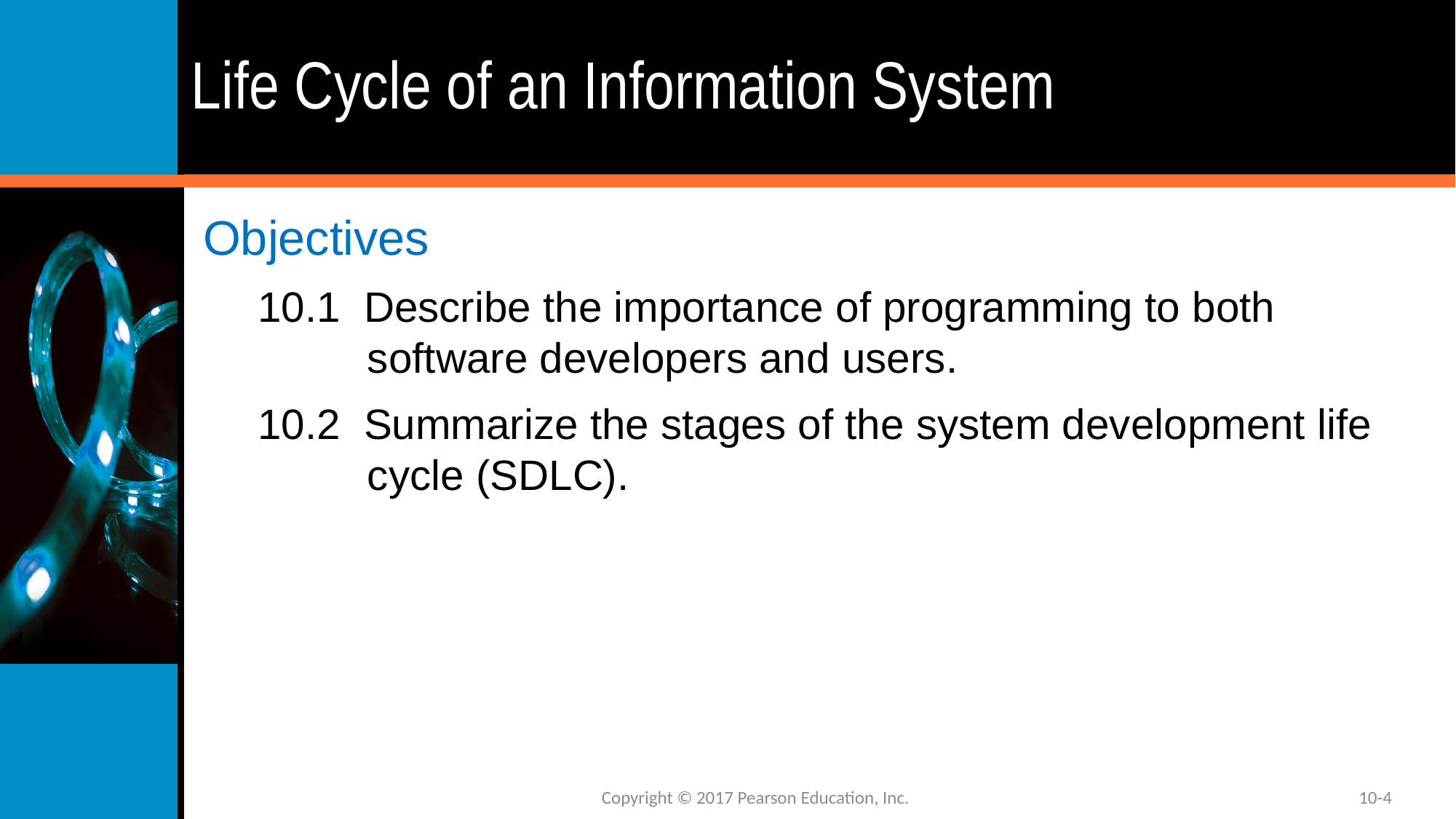

# Life Cycle of an Information System
Objectives
10.1  Describe the importance of programming to both software developers and users.
10.2  Summarize the stages of the system development life cycle (SDLC).
10-4
Copyright © 2017 Pearson Education, Inc.